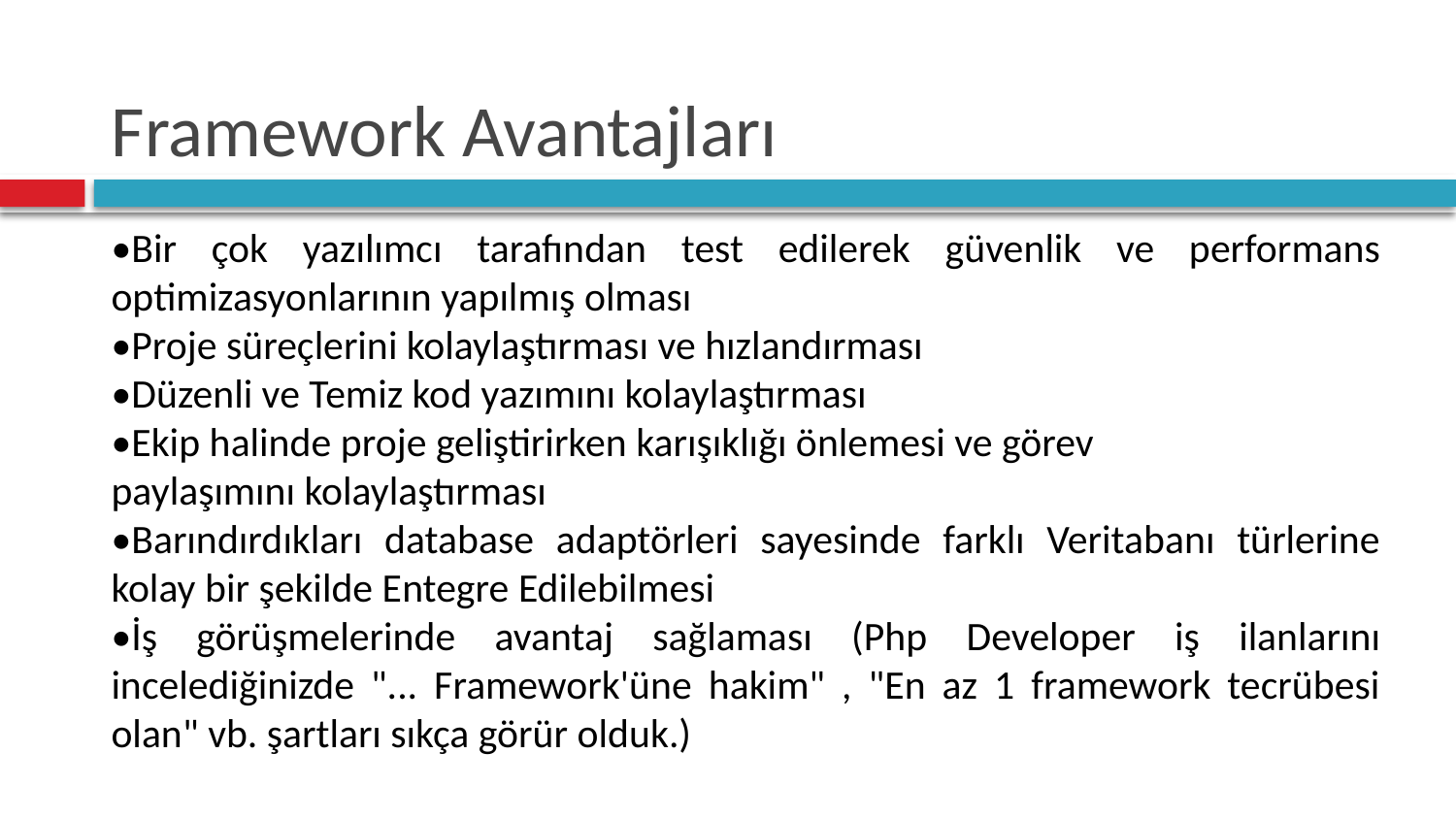

# Framework Avantajları
•Bir çok yazılımcı tarafından test edilerek güvenlik ve performans optimizasyonlarının yapılmış olması
•Proje süreçlerini kolaylaştırması ve hızlandırması
•Düzenli ve Temiz kod yazımını kolaylaştırması
•Ekip halinde proje geliştirirken karışıklığı önlemesi ve görev
paylaşımını kolaylaştırması
•Barındırdıkları database adaptörleri sayesinde farklı Veritabanı türlerine kolay bir şekilde Entegre Edilebilmesi
•İş görüşmelerinde avantaj sağlaması (Php Developer iş ilanlarını incelediğinizde "... Framework'üne hakim" , "En az 1 framework tecrübesi olan" vb. şartları sıkça görür olduk.)